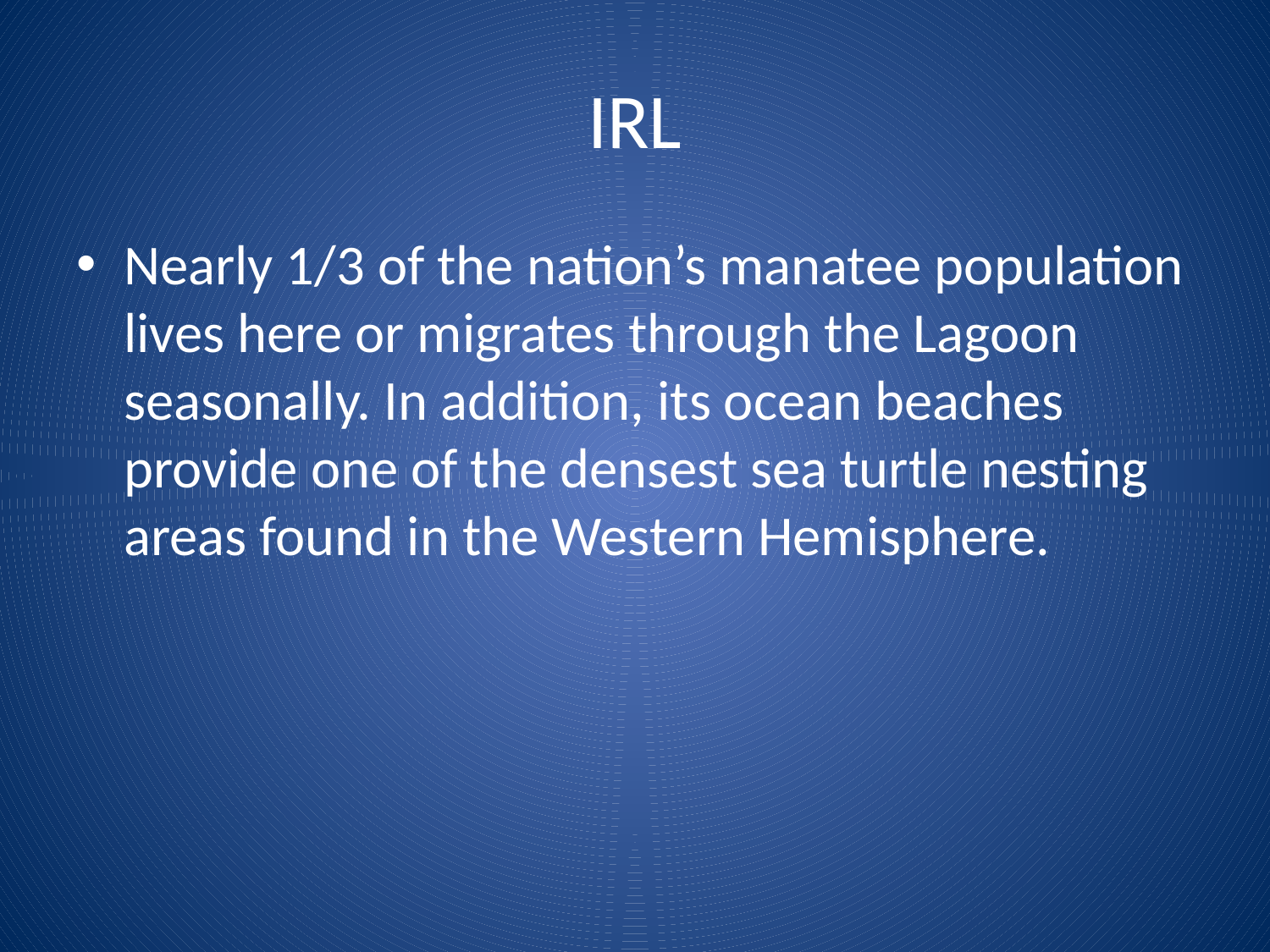

# IRL
Nearly 1/3 of the nation’s manatee population lives here or migrates through the Lagoon seasonally. In addition, its ocean beaches provide one of the densest sea turtle nesting areas found in the Western Hemisphere.